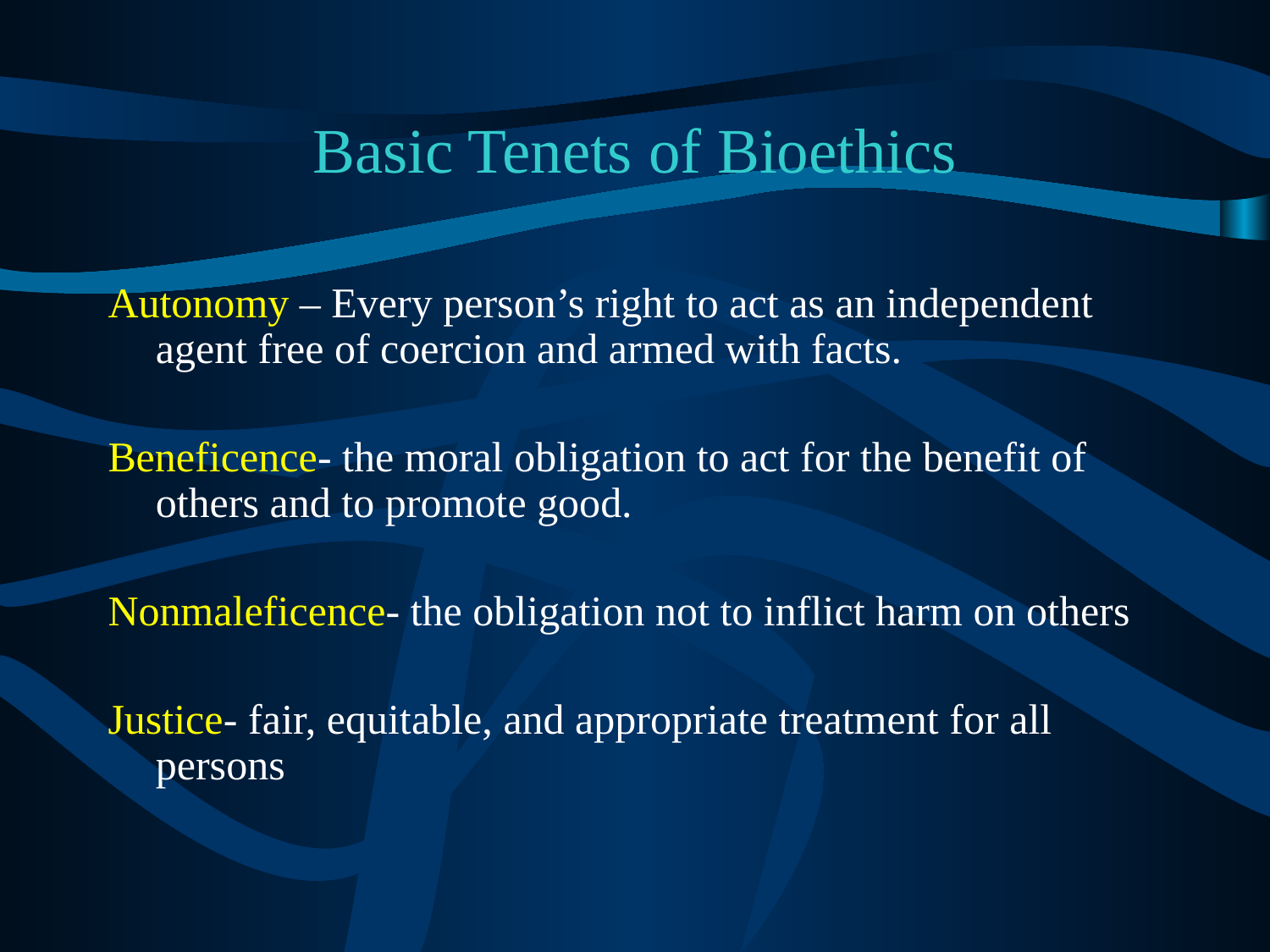

# Basic Tenets of Bioethics
Autonomy – Every person’s right to act as an independent agent free of coercion and armed with facts.

Beneficence- the moral obligation to act for the benefit of others and to promote good.

Nonmaleficence- the obligation not to inflict harm on others

Justice- fair, equitable, and appropriate treatment for all persons